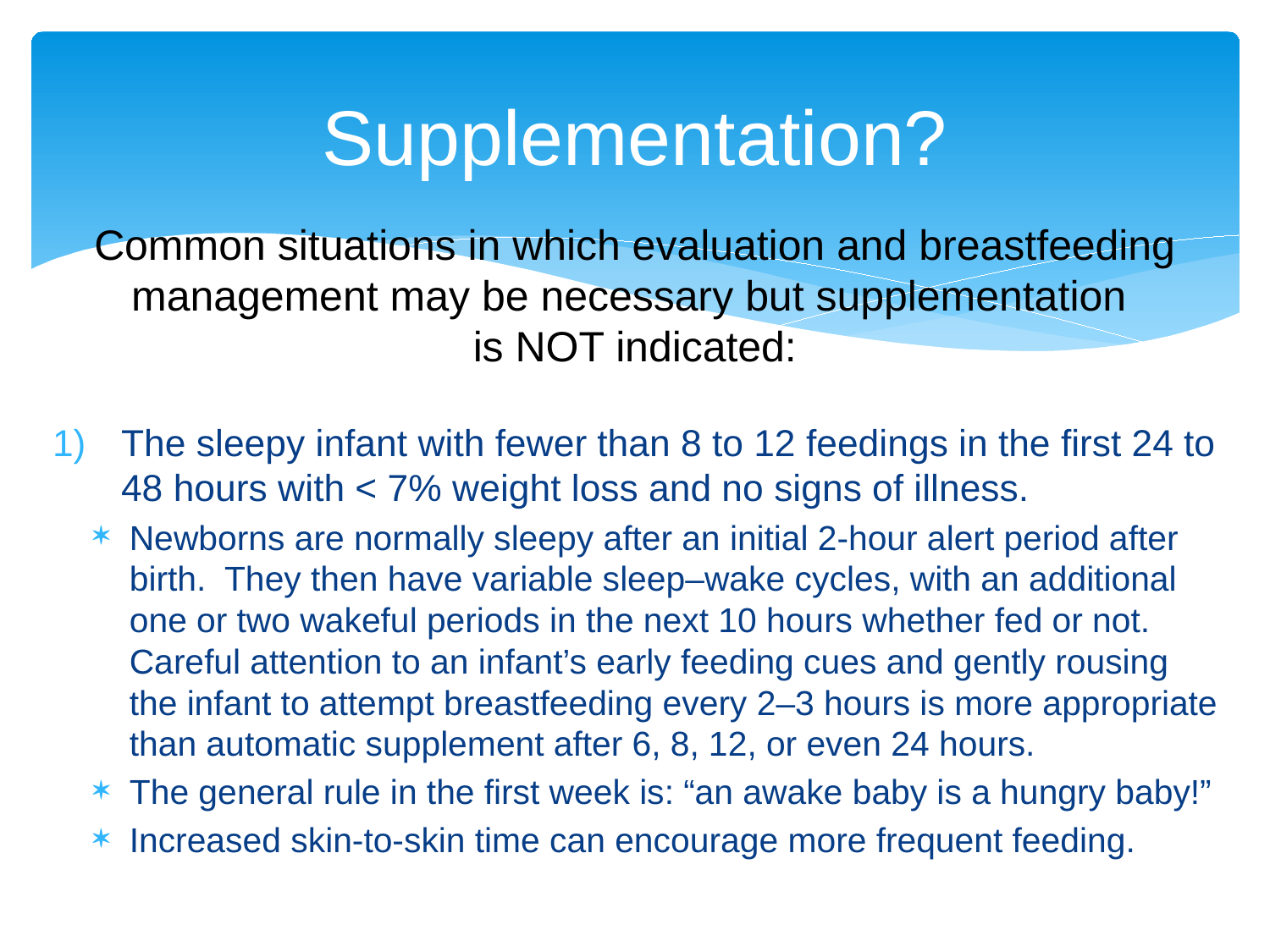

# Supplementation?
Common situations in which evaluation and breastfeeding management may be necessary but supplementation
is NOT indicated:

The sleepy infant with fewer than 8 to 12 feedings in the first 24 to 48 hours with < 7% weight loss and no signs of illness.
Newborns are normally sleepy after an initial 2-hour alert period after birth.  They then have variable sleep–wake cycles, with an additional one or two wakeful periods in the next 10 hours whether fed or not.  Careful attention to an infant’s early feeding cues and gently rousing the infant to attempt breastfeeding every 2–3 hours is more appropriate than automatic supplement after 6, 8, 12, or even 24 hours.
The general rule in the first week is: “an awake baby is a hungry baby!”
Increased skin-to-skin time can encourage more frequent feeding.